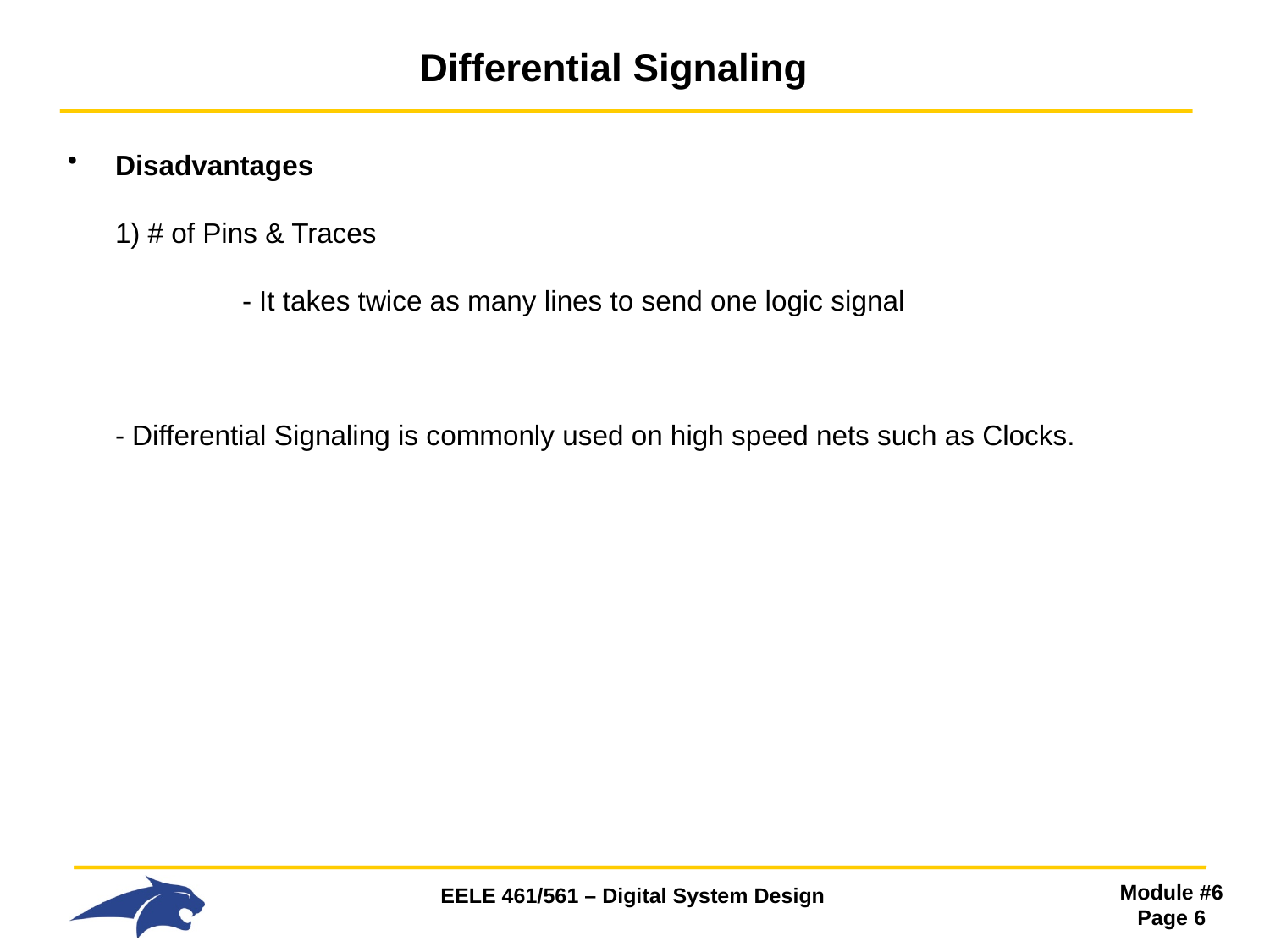

# Differential Signaling
Disadvantages
1) # of Pins & Traces
	- It takes twice as many lines to send one logic signal
- Differential Signaling is commonly used on high speed nets such as Clocks.